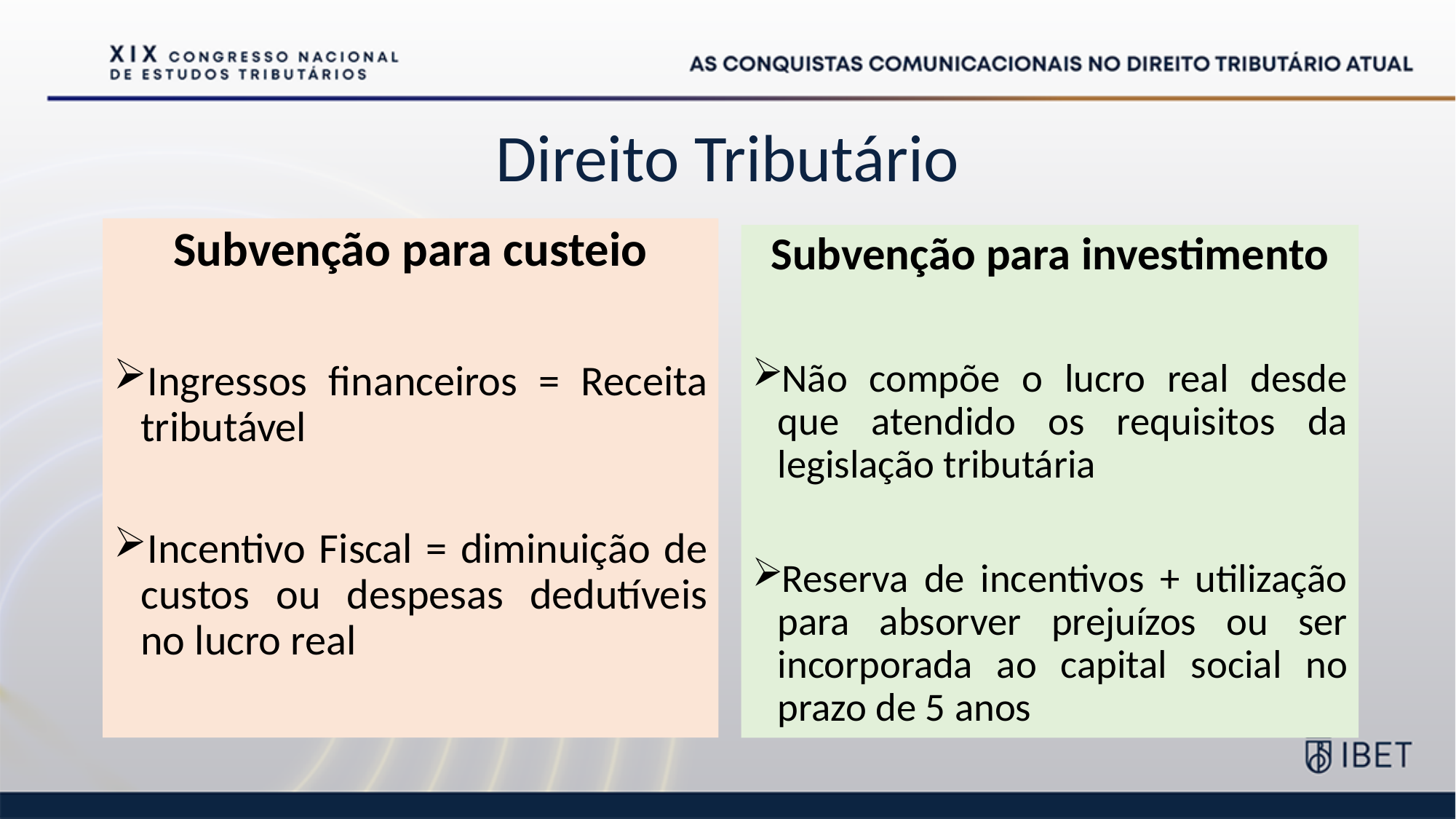

# Direito Tributário
Subvenção para custeio

Ingressos financeiros = Receita tributável

Incentivo Fiscal = diminuição de custos ou despesas dedutíveis no lucro real

Subvenção para investimento

Não compõe o lucro real desde que atendido os requisitos da legislação tributária

Reserva de incentivos + utilização para absorver prejuízos ou ser incorporada ao capital social no prazo de 5 anos